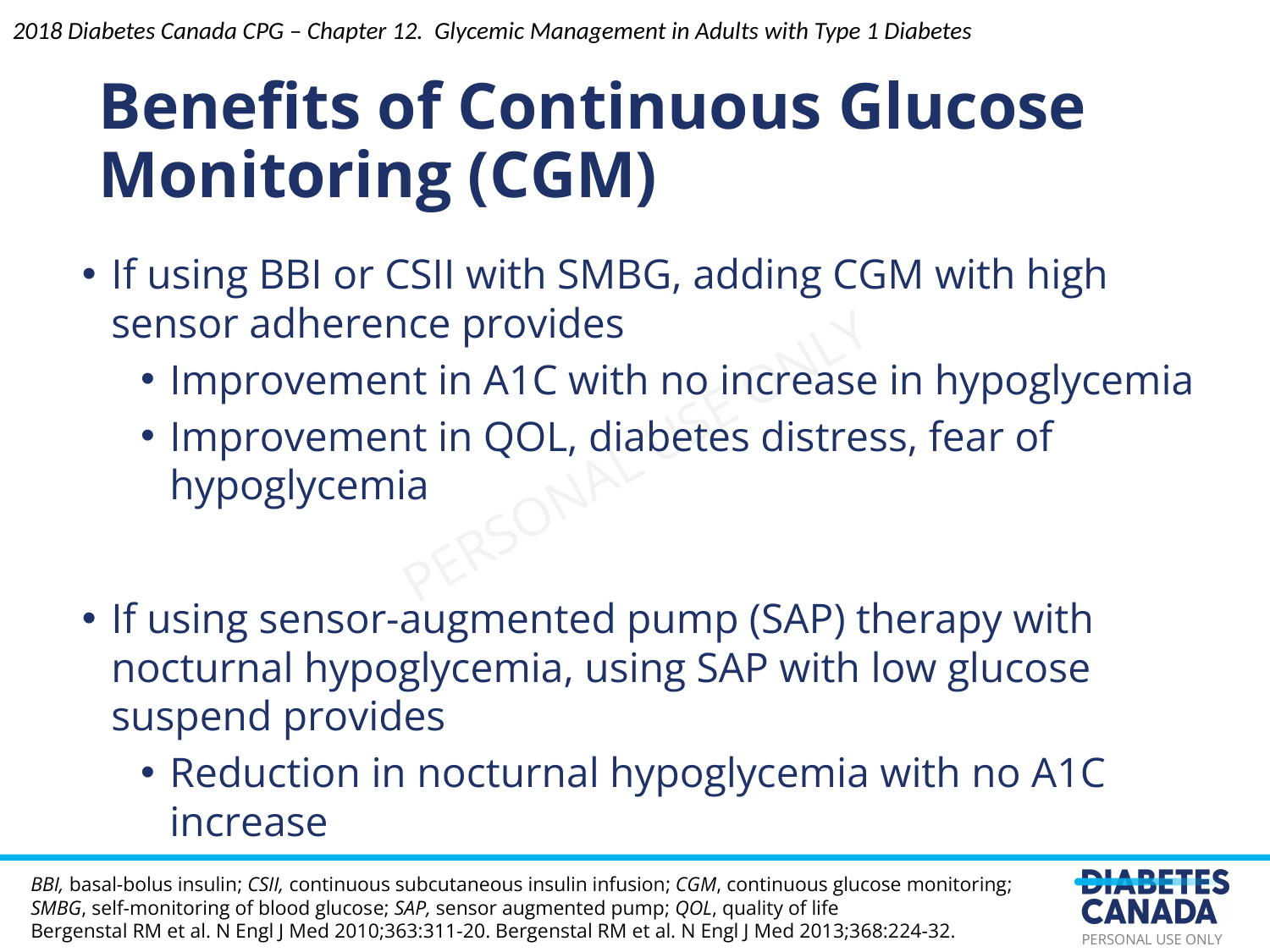

2018 Diabetes Canada CPG – Chapter 12.  Glycemic Management in Adults with Type 1 Diabetes
# Benefits of Continuous Glucose Monitoring (CGM)
If using BBI or CSII with SMBG, adding CGM with high sensor adherence provides
Improvement in A1C with no increase in hypoglycemia
Improvement in QOL, diabetes distress, fear of hypoglycemia

If using sensor-augmented pump (SAP) therapy with nocturnal hypoglycemia, using SAP with low glucose suspend provides
Reduction in nocturnal hypoglycemia with no A1C increase

BBI, basal-bolus insulin; CSII, continuous subcutaneous insulin infusion; CGM, continuous glucose monitoring; SMBG, self-monitoring of blood glucose; SAP, sensor augmented pump; QOL, quality of life
Bergenstal RM et al. N Engl J Med 2010;363:311-20. Bergenstal RM et al. N Engl J Med 2013;368:224-32.